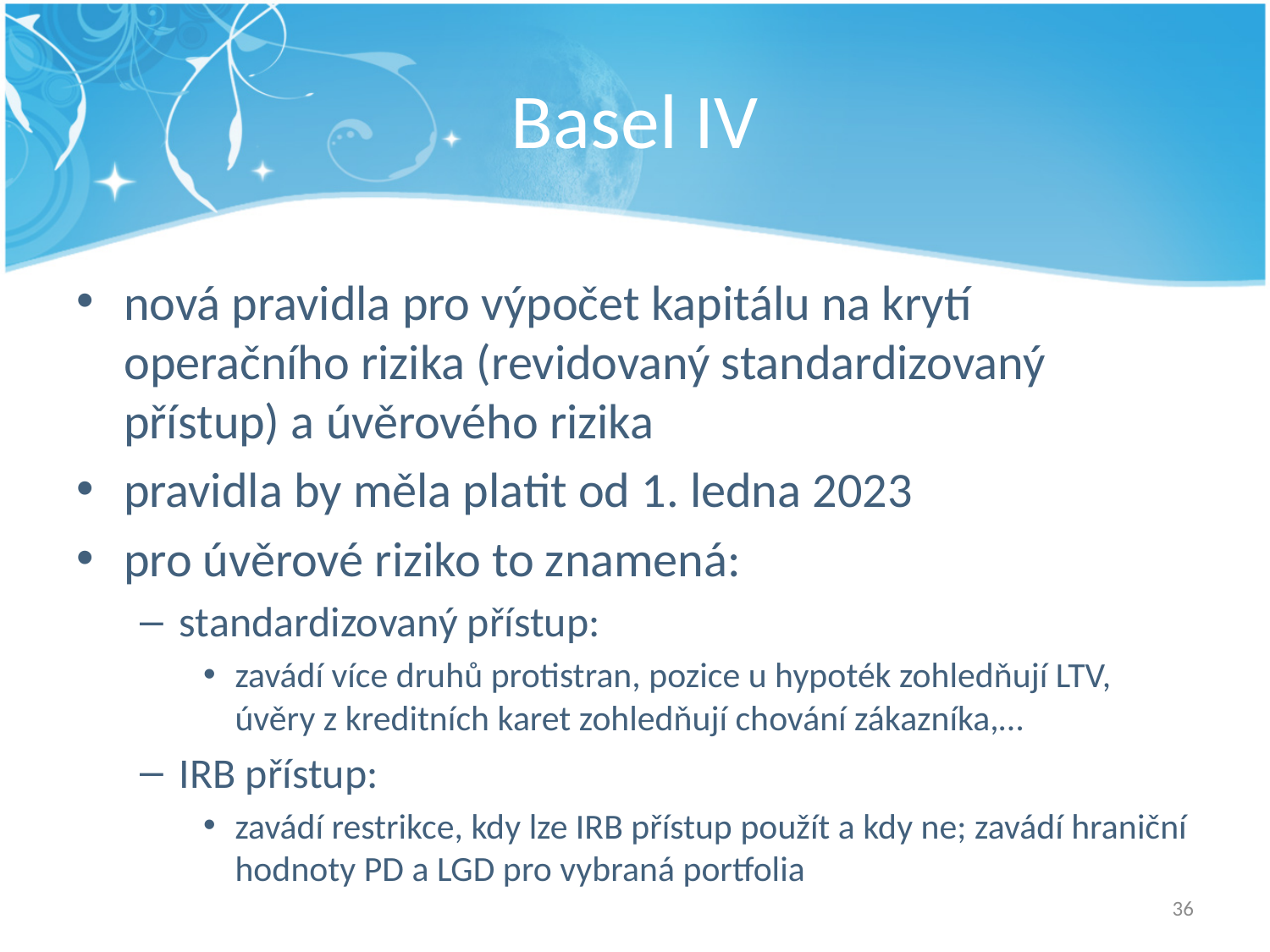

# Basel IV
nová pravidla pro výpočet kapitálu na krytí operačního rizika (revidovaný standardizovaný přístup) a úvěrového rizika
pravidla by měla platit od 1. ledna 2023
pro úvěrové riziko to znamená:
standardizovaný přístup:
zavádí více druhů protistran, pozice u hypoték zohledňují LTV, úvěry z kreditních karet zohledňují chování zákazníka,…
IRB přístup:
zavádí restrikce, kdy lze IRB přístup použít a kdy ne; zavádí hraniční hodnoty PD a LGD pro vybraná portfolia

36